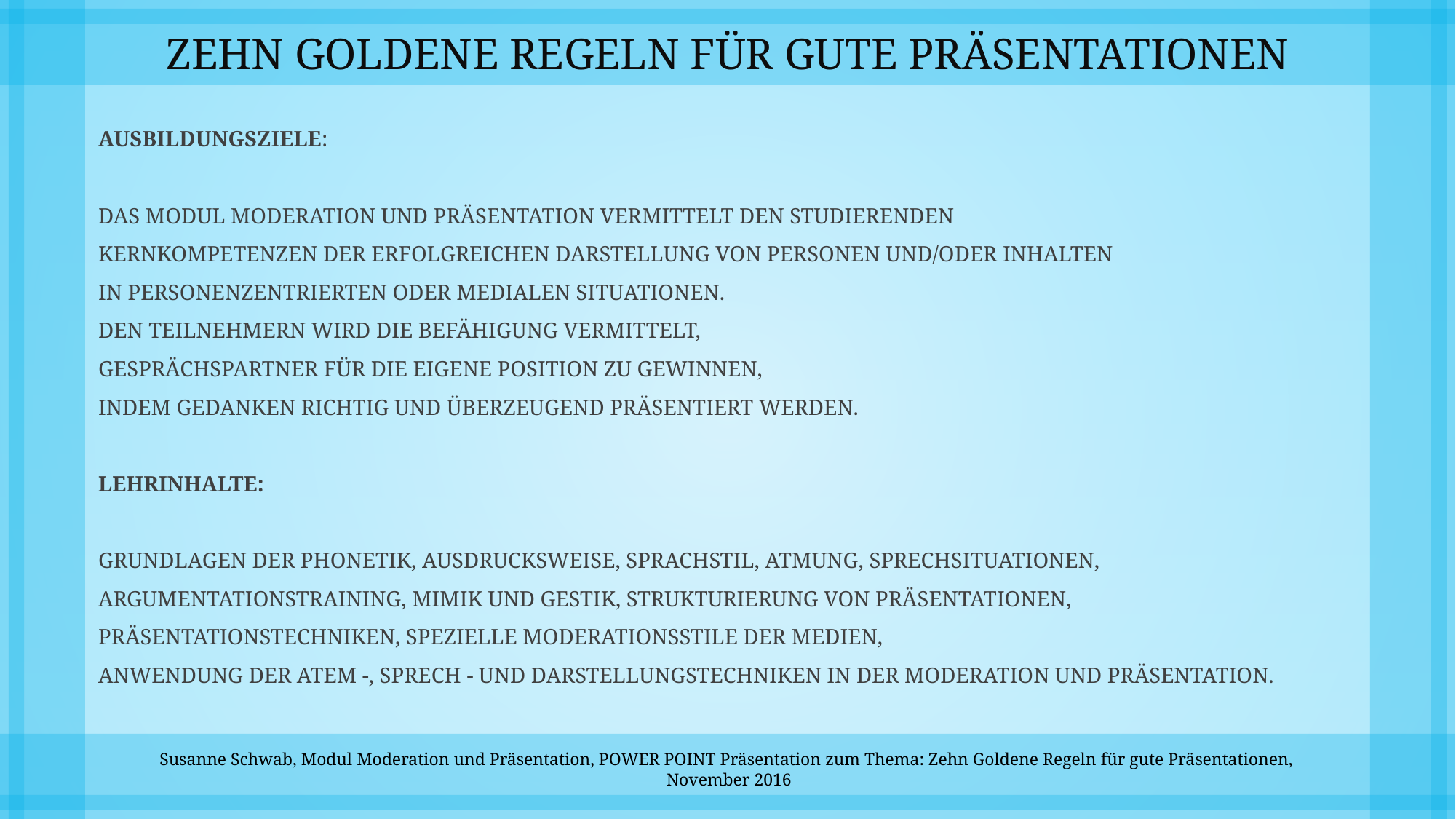

# ZEHN GOLDENE REGELN FÜR GUTE PRÄSENTATIONEN

Ausbildungsziele:

Das Modul MODERATION UND PRÄSENTATION vermittelt den Studierenden
Kernkompetenzen der erfolgReichen Darstellung von personen und/Oder Inhalten
in personenzentrierten oder medialen Situationen.
Den teilnehmern wird die Befähigung veRmittelt,
gesprächspartNer für die eigene Position zu gewinnen,
indem GEdanken richtig und überzeugend präsentiert werden.

LeHrinhalte:

Grundlagen der Phonetik, Ausdrucksweise, Sprachstil, Atmung, Sprechsituationen,
Argumentationstraining, Mimik und Gestik, Strukturierung von Präsentationen,
Präsentationstechniken, Spezielle Moderationsstile der Medien,
Anwendung der Atem -, Sprech - und darstellungstechniken in der Moderation und PräsentAtion.
Susanne Schwab, Modul Moderation und Präsentation, POWER POINT Präsentation zum Thema: Zehn Goldene Regeln für gute Präsentationen,  November 2016